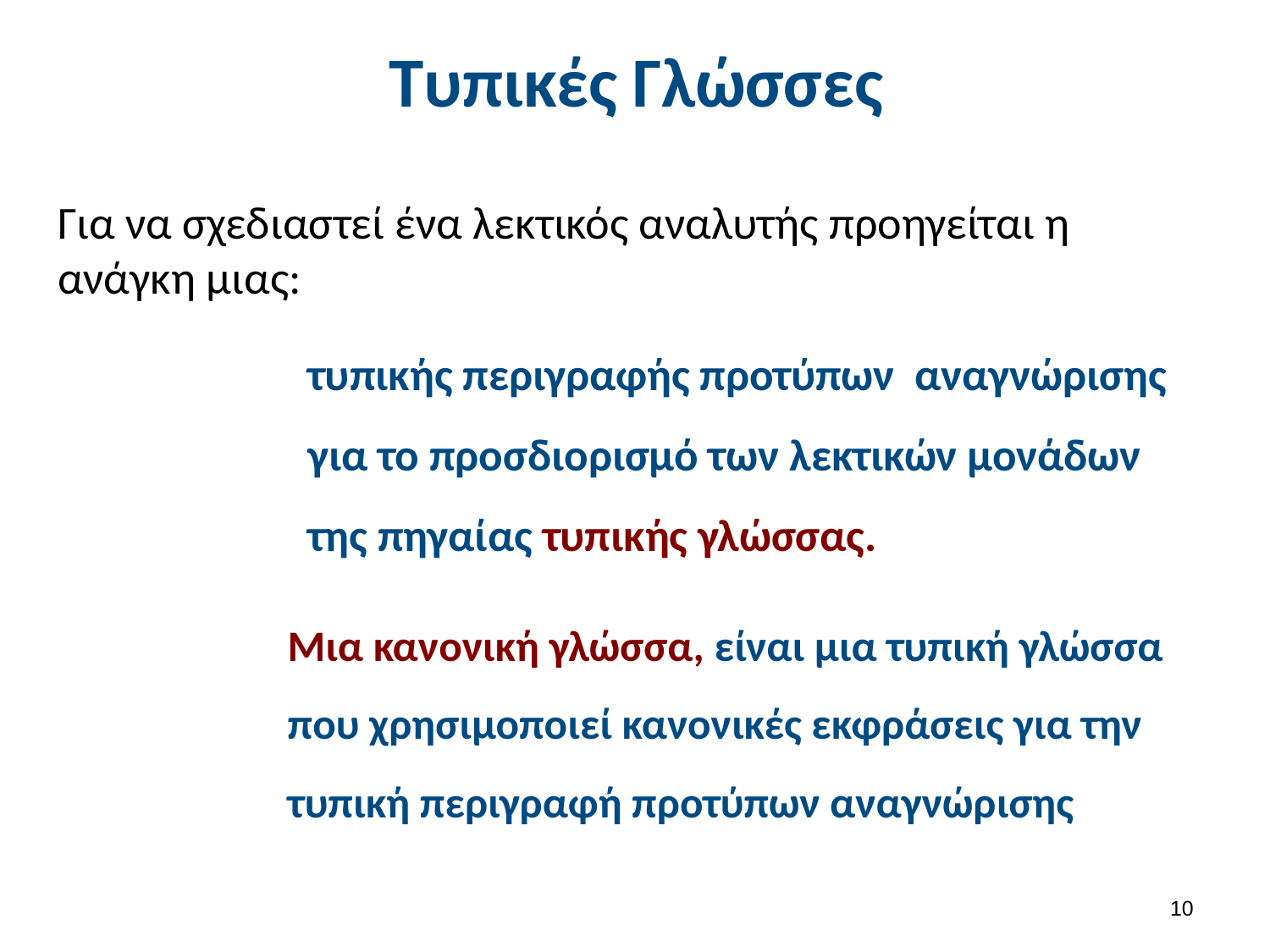

Τυπικές Γλώσσες
# Για να σχεδιαστεί ένα λεκτικός αναλυτής προηγείται η ανάγκη μιας:
τυπικής περιγραφής προτύπων  αναγνώρισης για το προσδιορισμό των λεκτικών μονάδων της πηγαίας τυπικής γλώσσας.

Μια κανονική γλώσσα, είναι μια τυπική γλώσσα που χρησιμοποιεί κανονικές εκφράσεις για την τυπική περιγραφή προτύπων αναγνώρισης

10